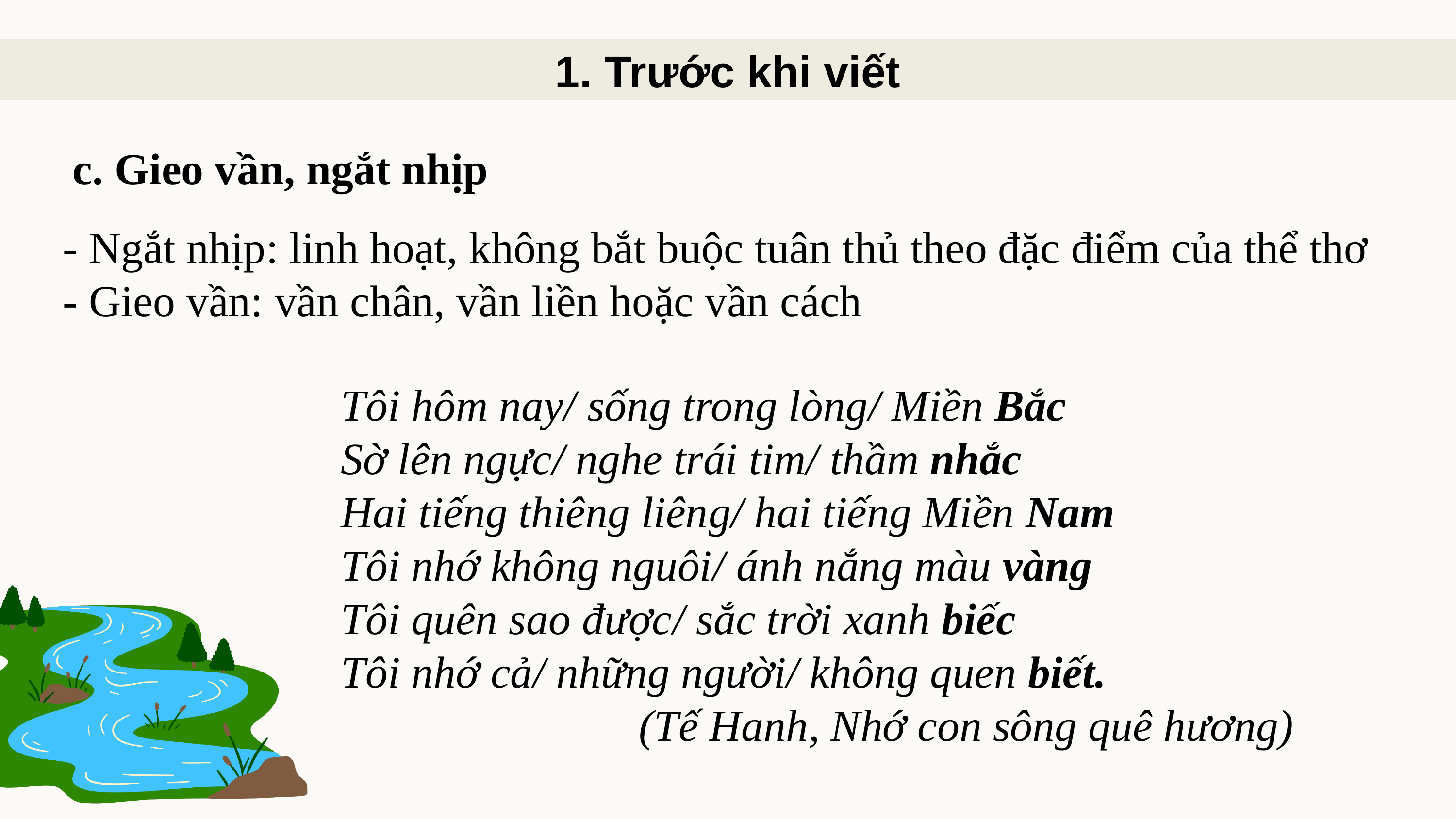

1. Trước khi viết
c. Gieo vần, ngắt nhịp
- Ngắt nhịp: linh hoạt, không bắt buộc tuân thủ theo đặc điểm của thể thơ
- Gieo vần: vần chân, vần liền hoặc vần cách
Tôi hôm nay/ sống trong lòng/ Miền Bắc
Sờ lên ngực/ nghe trái tim/ thầm nhắc
Hai tiếng thiêng liêng/ hai tiếng Miền Nam
Tôi nhớ không nguôi/ ánh nắng màu vàng
Tôi quên sao được/ sắc trời xanh biếc
Tôi nhớ cả/ những người/ không quen biết.
(Tế Hanh, Nhớ con sông quê hương)